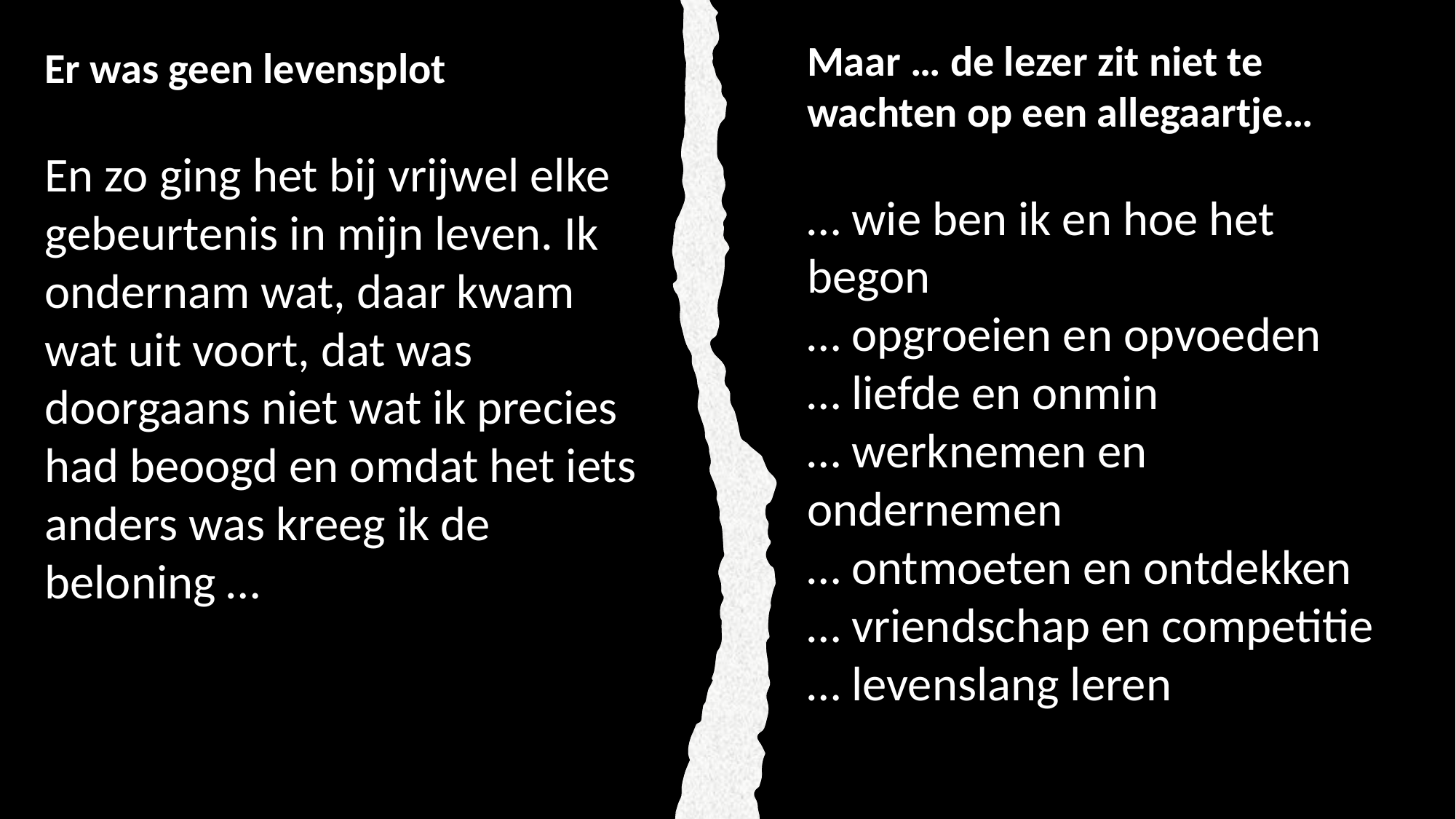

Maar … de lezer zit niet te wachten op een allegaartje…

… wie ben ik en hoe het begon
… opgroeien en opvoeden
… liefde en onmin
… werknemen en ondernemen
… ontmoeten en ontdekken
… vriendschap en competitie
… levenslang leren
Er was geen levensplot

En zo ging het bij vrijwel elke gebeurtenis in mijn leven. Ik ondernam wat, daar kwam wat uit voort, dat was doorgaans niet wat ik precies had beoogd en omdat het iets anders was kreeg ik de beloning …